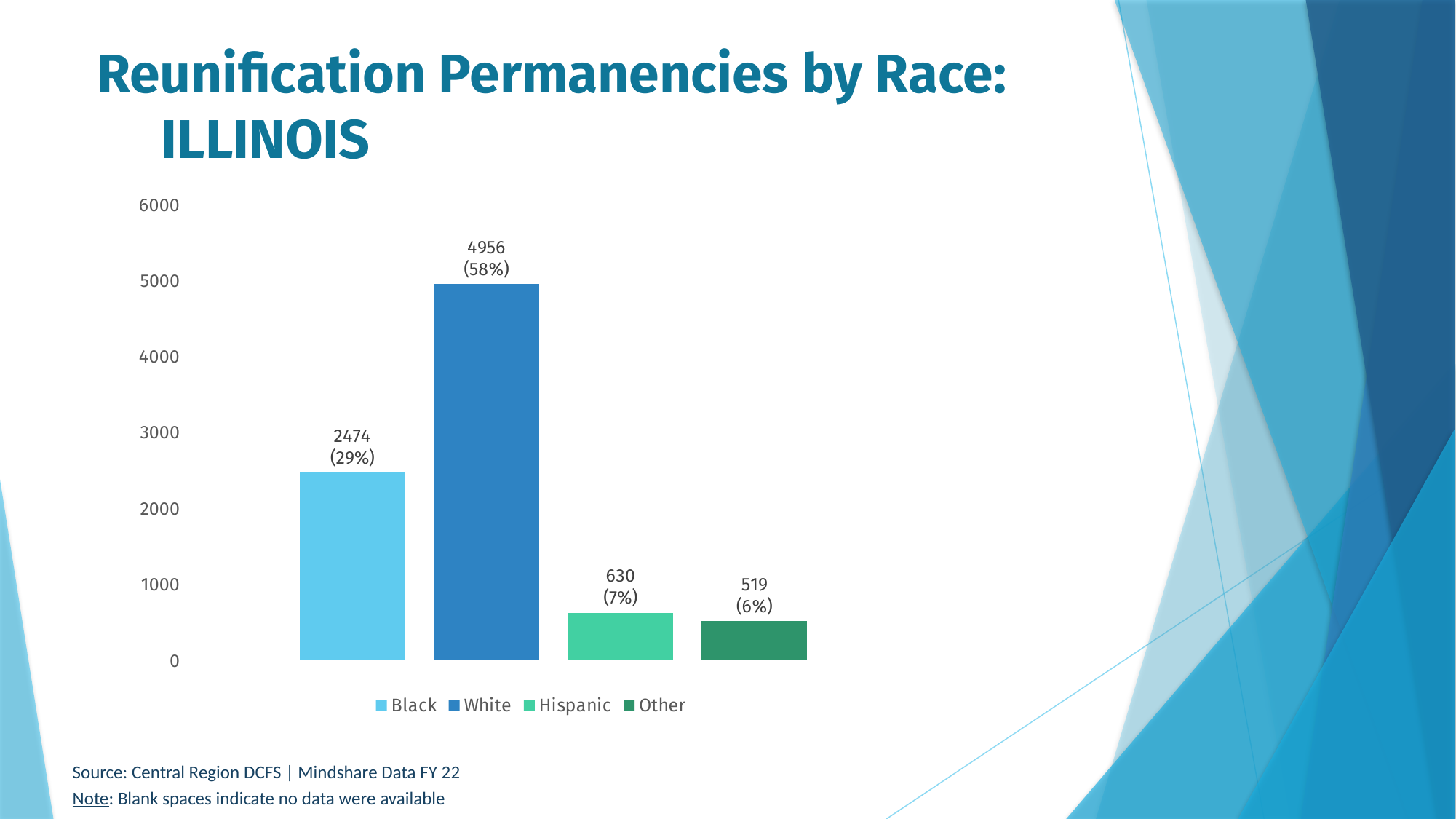

# Reunification Permanencies by Race: ILLINOIS

### Chart

| Category | Black | White | Hispanic | Other |
|---|---|---|---|---|
| 519
(6%) | 2474.0 | 4956.0 | 630.0 | 519.0 |
Source: Central Region DCFS | Mindshare Data FY 22
Note: Blank spaces indicate no data were available